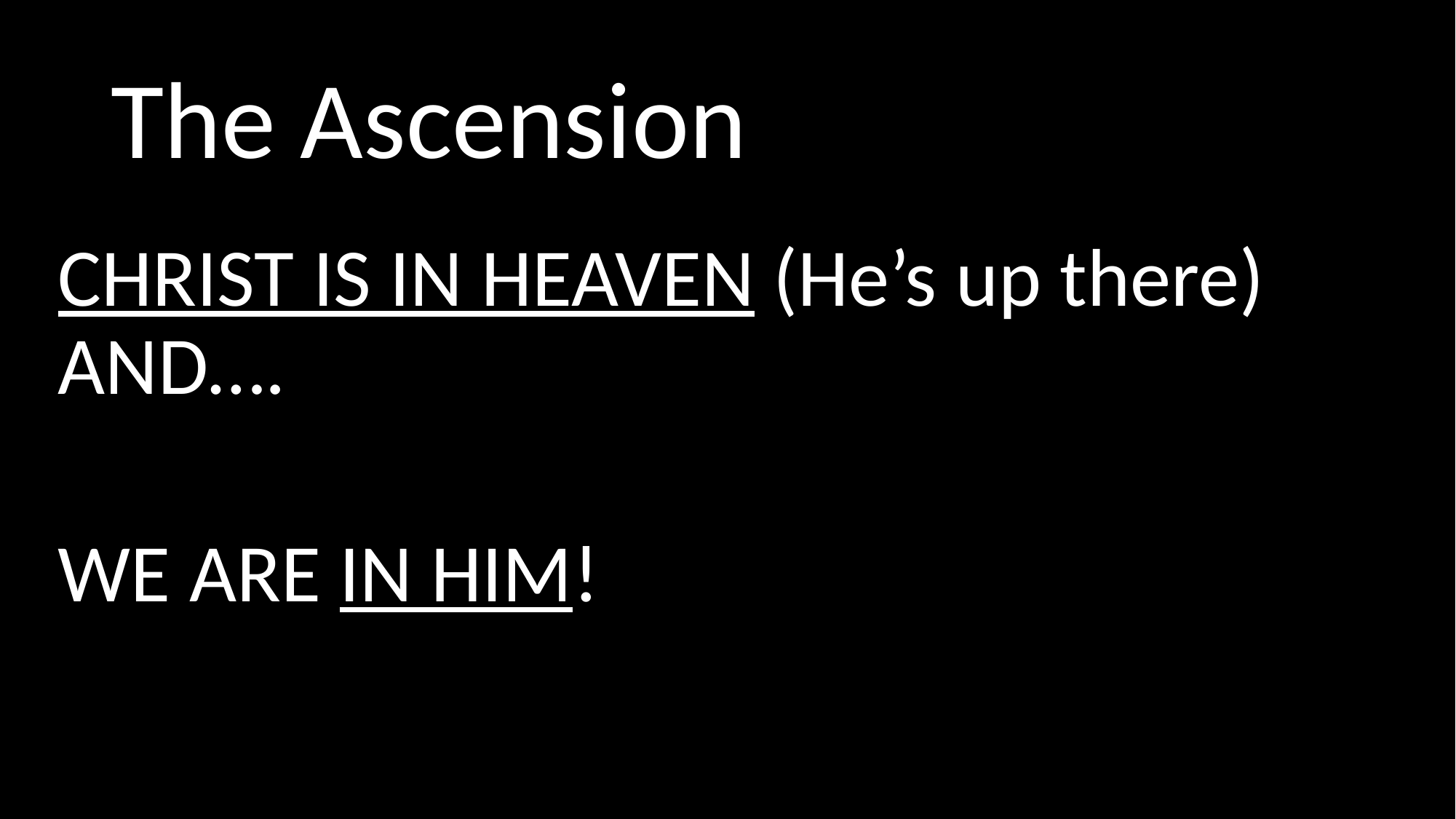

# The Ascension
CHRIST IS IN HEAVEN (He’s up there) AND….

WE ARE IN HIM!